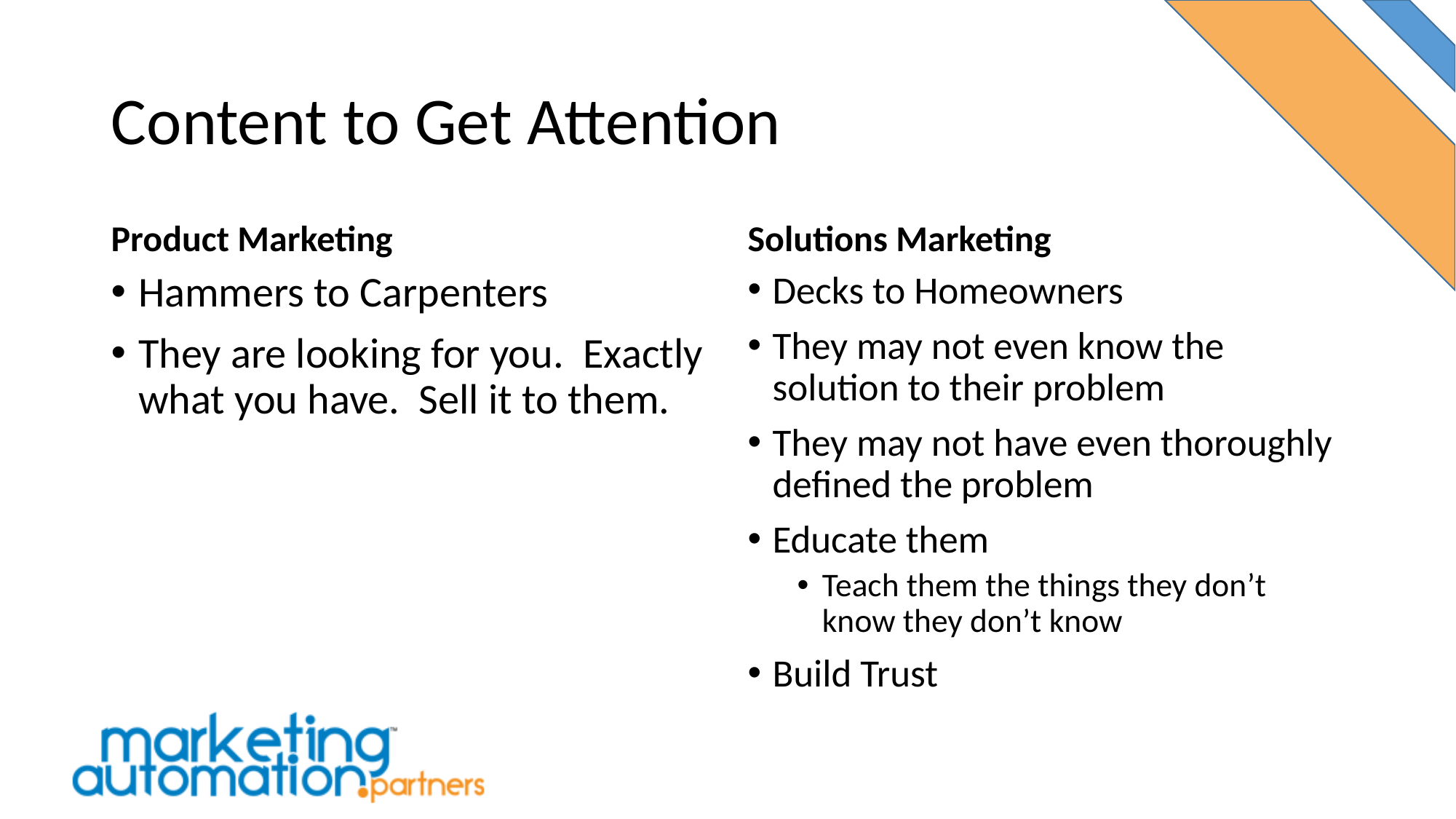

# Content to Get Attention
Product Marketing
Solutions Marketing
Hammers to Carpenters
They are looking for you.  Exactly what you have.  Sell it to them.
Decks to Homeowners
They may not even know the solution to their problem
They may not have even thoroughly defined the problem
Educate them
Teach them the things they don’t know they don’t know
Build Trust